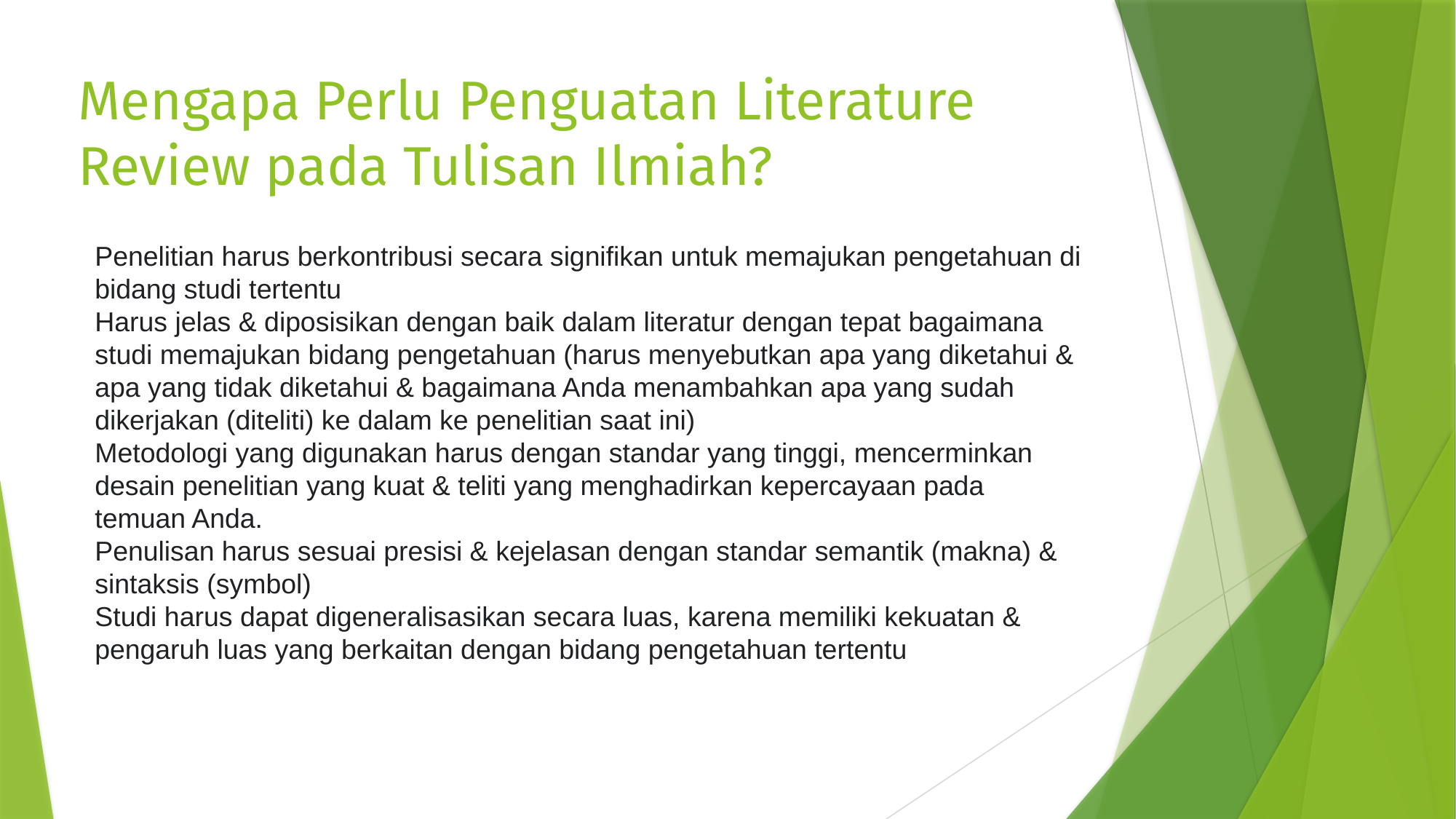

# Mengapa Perlu Penguatan Literature Review pada Tulisan Ilmiah?
Penelitian harus berkontribusi secara signifikan untuk memajukan pengetahuan di bidang studi tertentu
Harus jelas & diposisikan dengan baik dalam literatur dengan tepat bagaimana studi memajukan bidang pengetahuan (harus menyebutkan apa yang diketahui & apa yang tidak diketahui & bagaimana Anda menambahkan apa yang sudah dikerjakan (diteliti) ke dalam ke penelitian saat ini)
Metodologi yang digunakan harus dengan standar yang tinggi, mencerminkan desain penelitian yang kuat & teliti yang menghadirkan kepercayaan pada temuan Anda.
Penulisan harus sesuai presisi & kejelasan dengan standar semantik (makna) & sintaksis (symbol)
Studi harus dapat digeneralisasikan secara luas, karena memiliki kekuatan & pengaruh luas yang berkaitan dengan bidang pengetahuan tertentu